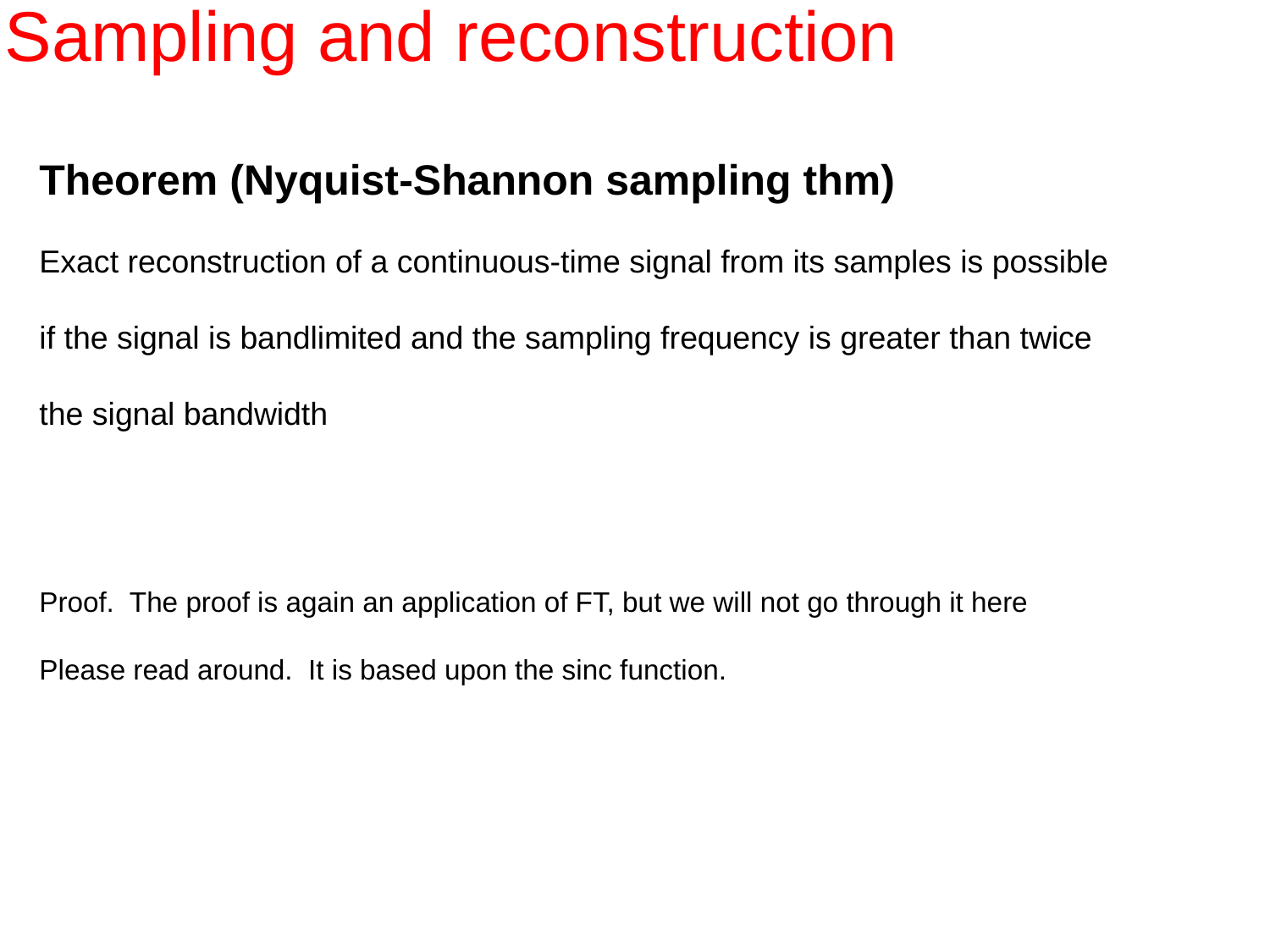

Sampling and reconstruction

Theorem (Nyquist-Shannon sampling thm)

Exact reconstruction of a continuous-time signal from its samples is possible

if the signal is bandlimited and the sampling frequency is greater than twice

the signal bandwidth

Proof.  The proof is again an application of FT, but we will not go through it here

Please read around.  It is based upon the sinc function.